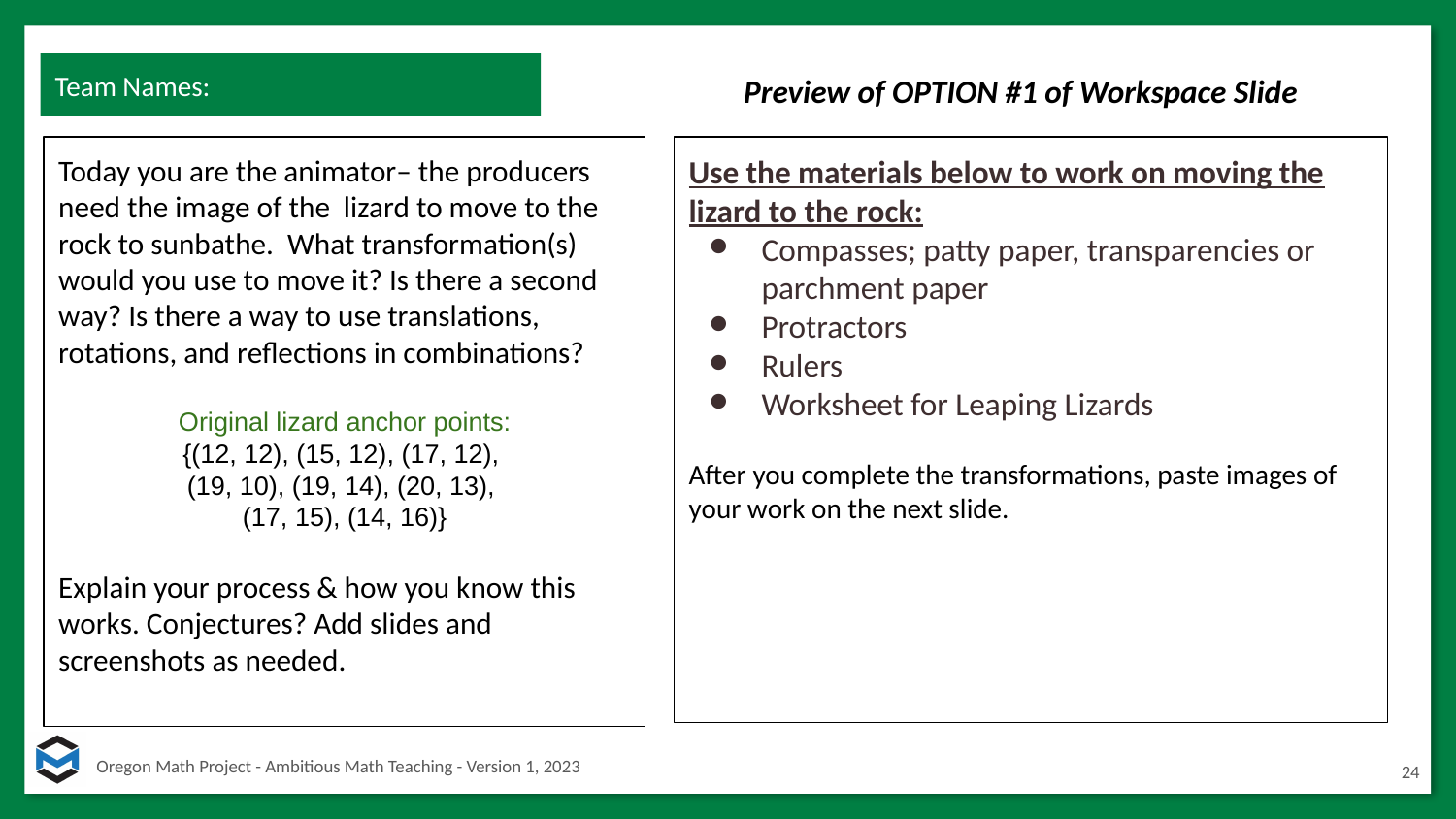

# Preview of OPTION #1 of Workspace Slide
Team Names:
Today you are the animator– the producers need the image of the  lizard to move to the rock to sunbathe.  What transformation(s) would you use to move it? Is there a second way? Is there a way to use translations, rotations, and reflections in combinations?

Original lizard anchor points:
{(12, 12), (15, 12), (17, 12),
(19, 10), (19, 14), (20, 13),
(17, 15), (14, 16)}

Explain your process & how you know this works. Conjectures? Add slides and screenshots as needed.

Use the materials below to work on moving the lizard to the rock:
Compasses; patty paper, transparencies or parchment paper
Protractors
Rulers
Worksheet for Leaping Lizards

After you complete the transformations, paste images of your work on the next slide.

24